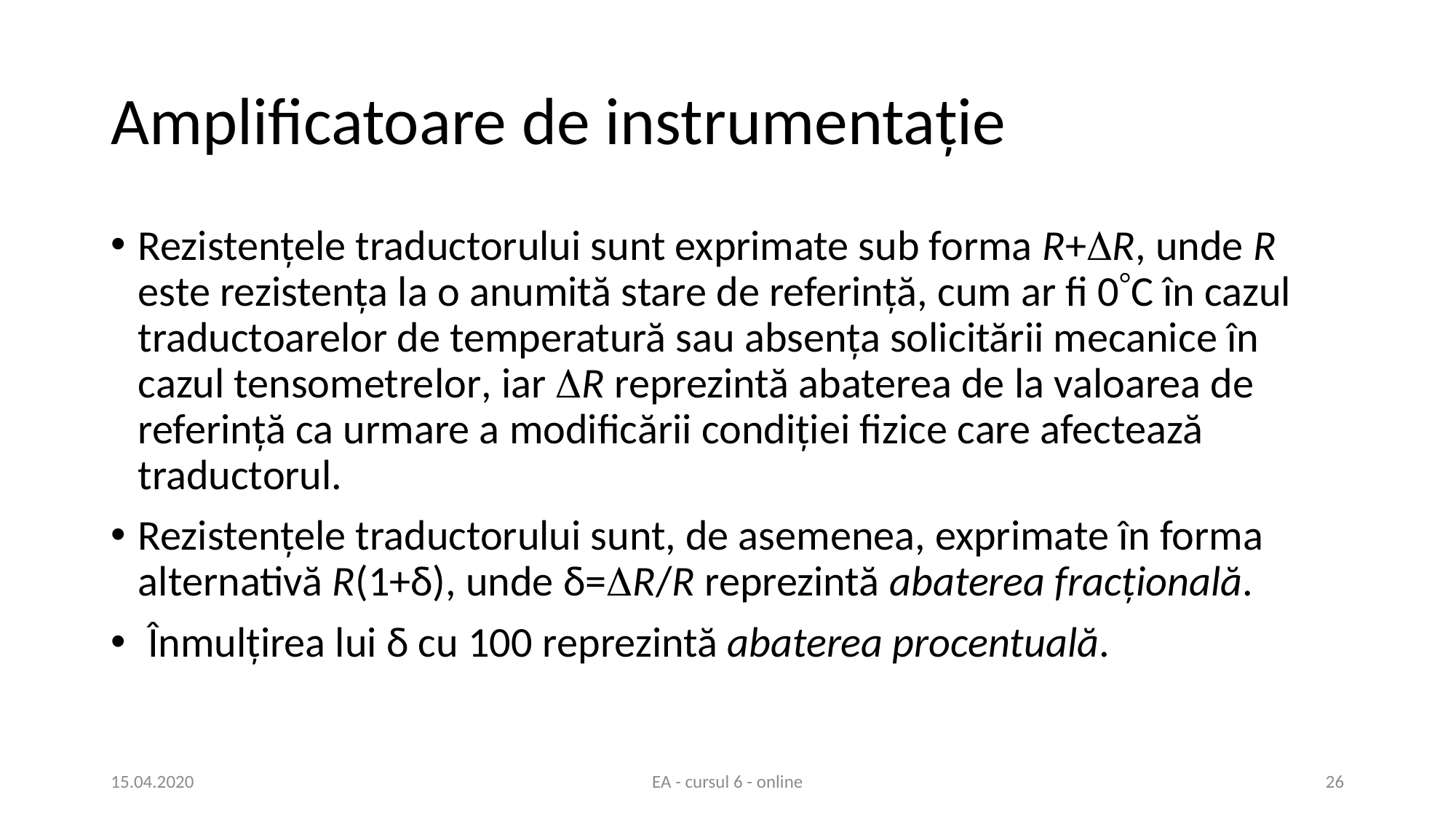

# Amplificatoare de instrumentație
Rezistențele traductorului sunt exprimate sub forma R+ΔR, unde R este rezistența la o anumită stare de referință, cum ar fi 0°C în cazul traductoarelor de temperatură sau absența solicitării mecanice în cazul tensometrelor, iar ΔR reprezintă abaterea de la valoarea de referință ca urmare a modificării condiției fizice care afectează traductorul.
Rezistențele traductorului sunt, de asemenea, exprimate în forma alternativă R(1+δ), unde δ=ΔR/R reprezintă abaterea fracțională.
 Înmulțirea lui δ cu 100 reprezintă abaterea procentuală.
15.04.2020
EA - cursul 6 - online
26